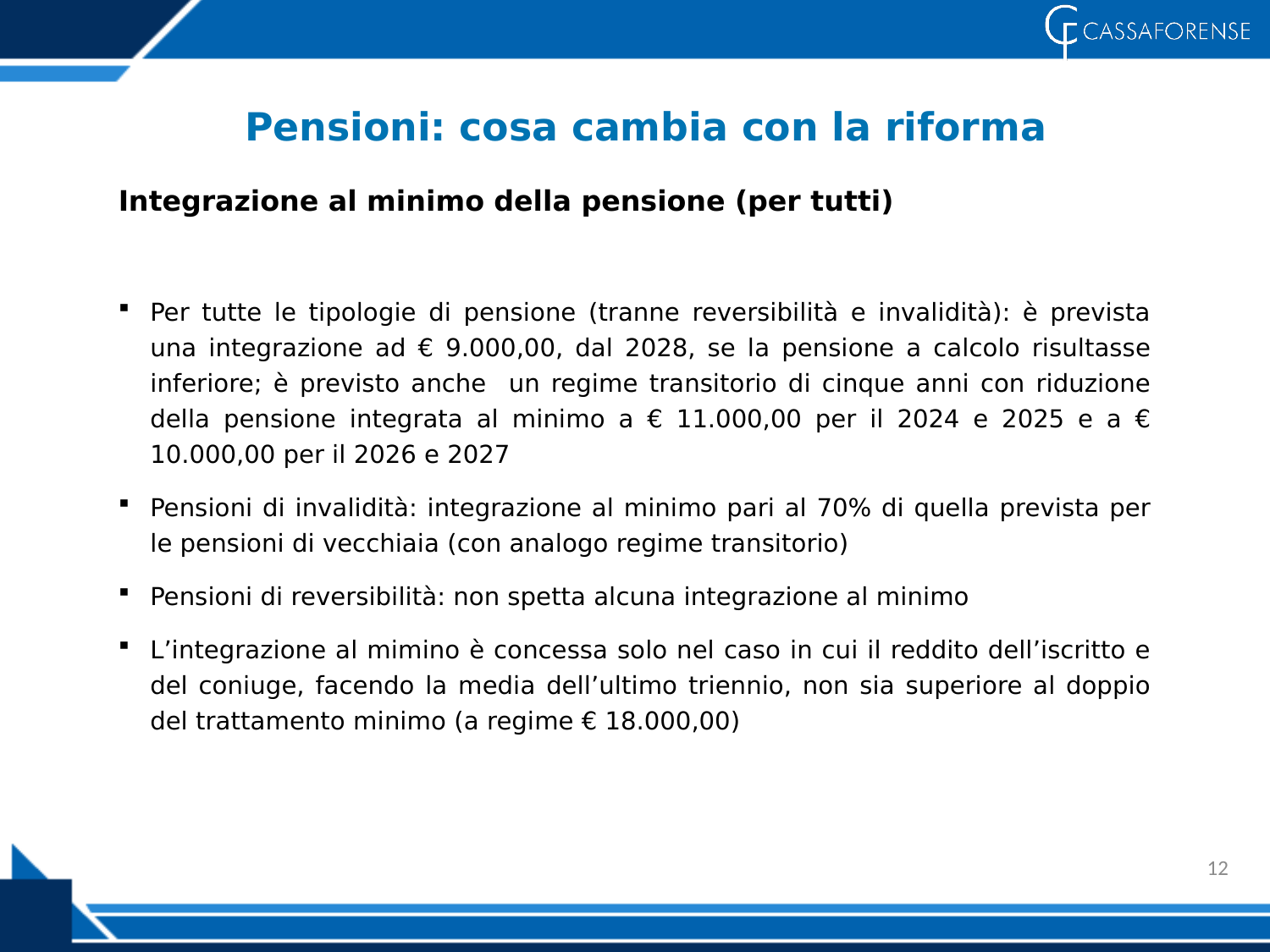

Pensioni: cosa cambia con la riforma

Integrazione al minimo della pensione (per tutti)
Per tutte le tipologie di pensione (tranne reversibilità e invalidità): è prevista una integrazione ad € 9.000,00, dal 2028, se la pensione a calcolo risultasse inferiore; è previsto anche  un regime transitorio di cinque anni con riduzione della pensione integrata al minimo a € 11.000,00 per il 2024 e 2025 e a € 10.000,00 per il 2026 e 2027
Pensioni di invalidità: integrazione al minimo pari al 70% di quella prevista per le pensioni di vecchiaia (con analogo regime transitorio)
Pensioni di reversibilità: non spetta alcuna integrazione al minimo
L’integrazione al mimino è concessa solo nel caso in cui il reddito dell’iscritto e del coniuge, facendo la media dell’ultimo triennio, non sia superiore al doppio del trattamento minimo (a regime € 18.000,00)

12